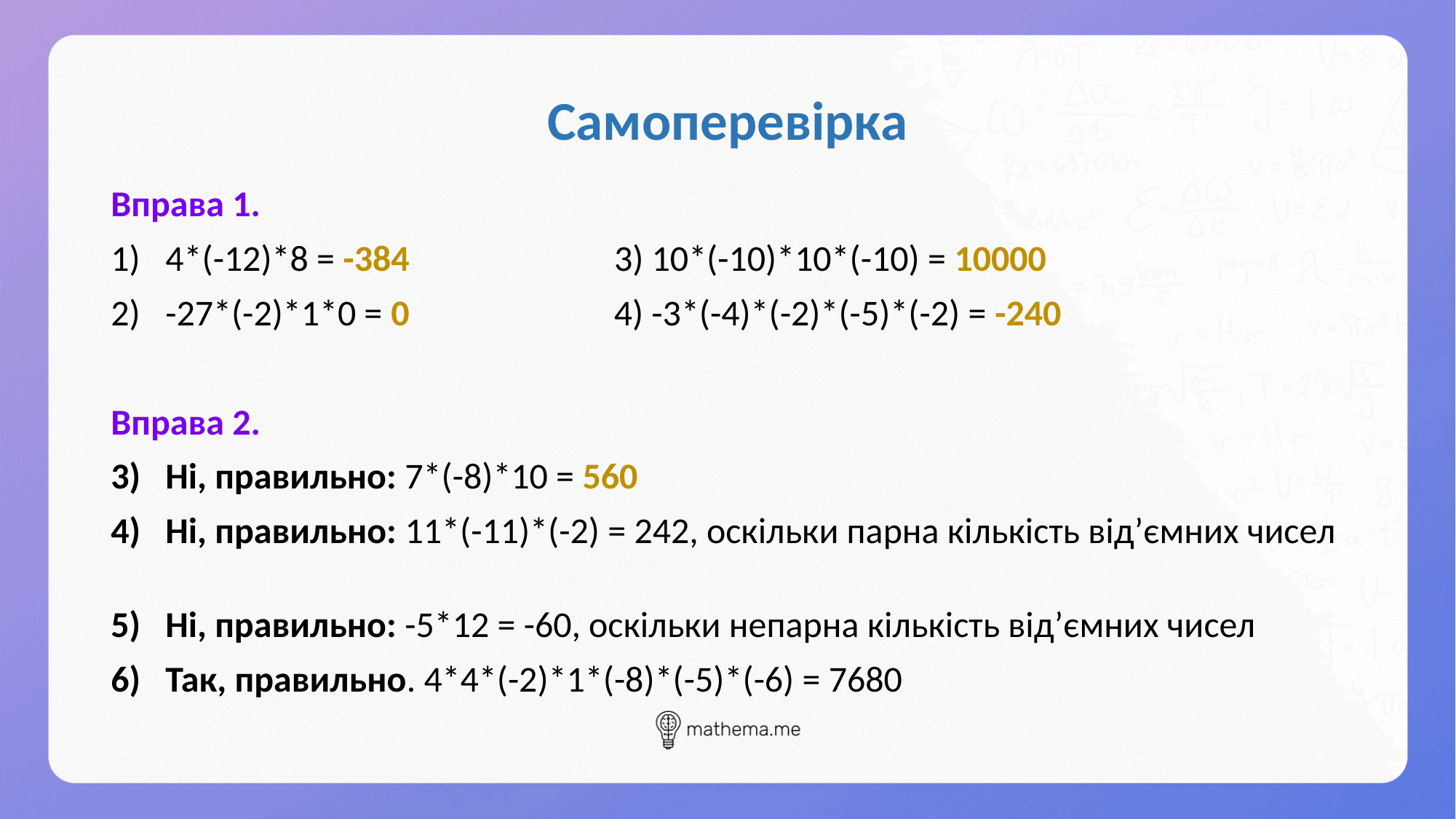

# Самоперевірка
Вправа 1.
4*(-12)*8 = -384                         3) 10*(-10)*10*(-10) = 10000
-27*(-2)*1*0 = 0                         4) -3*(-4)*(-2)*(-5)*(-2) = -240

Вправа 2.
Ні, правильно: 7*(-8)*10 = 560
Ні, правильно: 11*(-11)*(-2) = 242, оскільки парна кількість від’ємних чисел
Ні, правильно: -5*12 = -60, оскільки непарна кількість від’ємних чисел
Так, правильно. 4*4*(-2)*1*(-8)*(-5)*(-6) = 7680